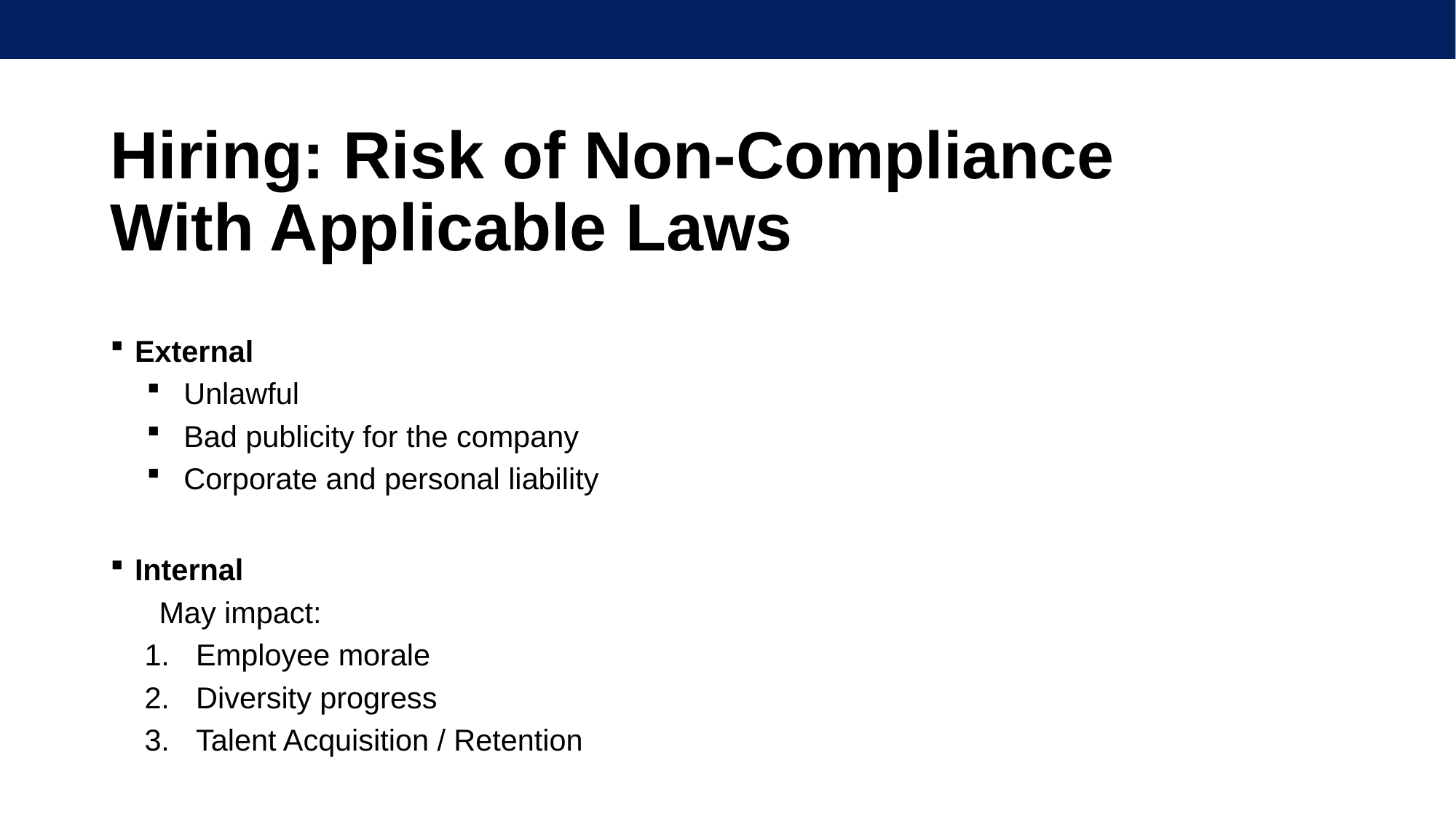

# Hiring: Risk of Non-Compliance With Applicable Laws

External
Unlawful
Bad publicity for the company
Corporate and personal liability

Internal
May impact:
Employee morale
Diversity progress
Talent Acquisition / Retention